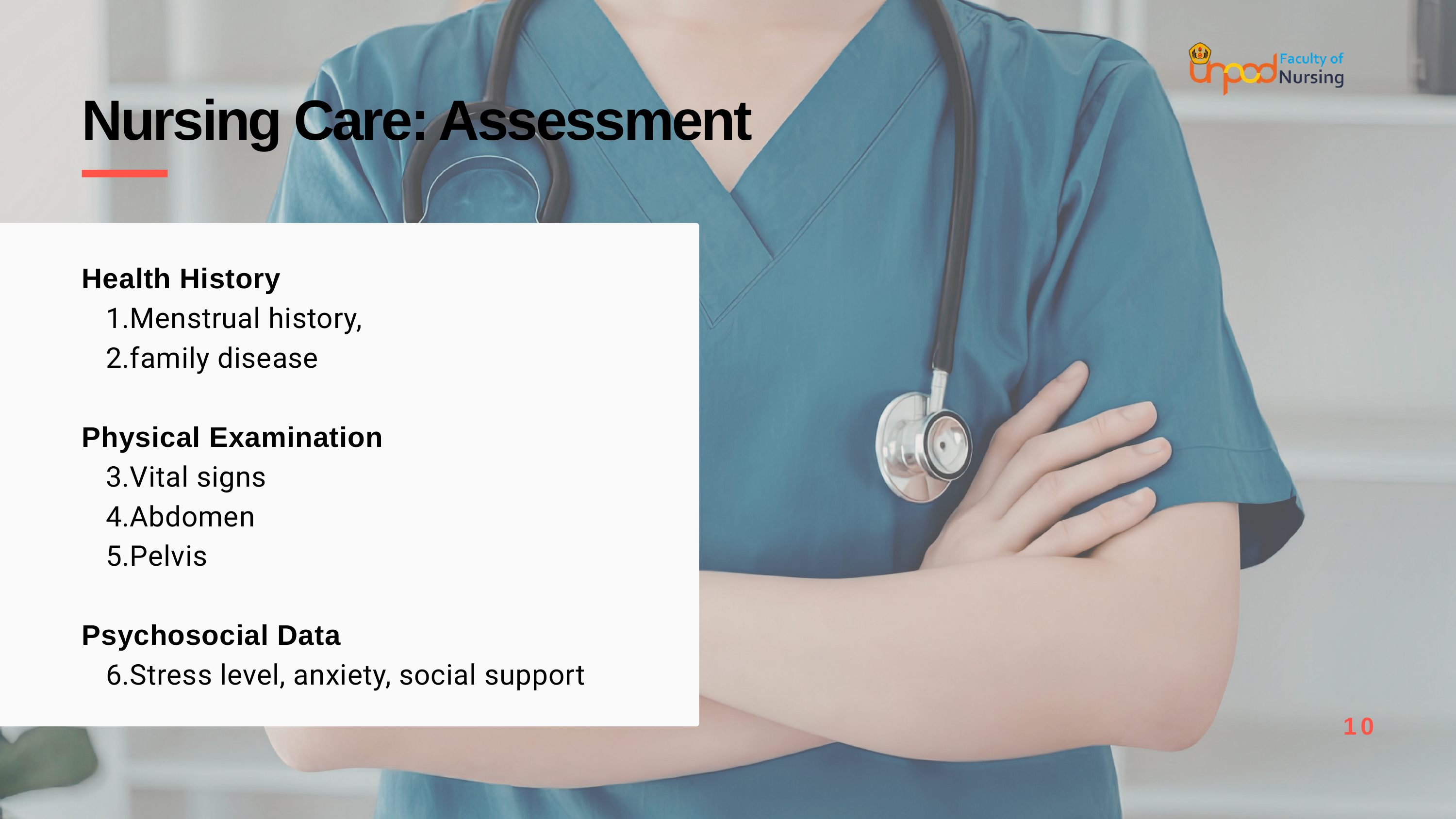

Nursing Care: Assessment

Health History
Menstrual history,
family disease

Physical Examination
Vital signs
Abdomen
Pelvis

Psychosocial Data
Stress level, anxiety, social support
10